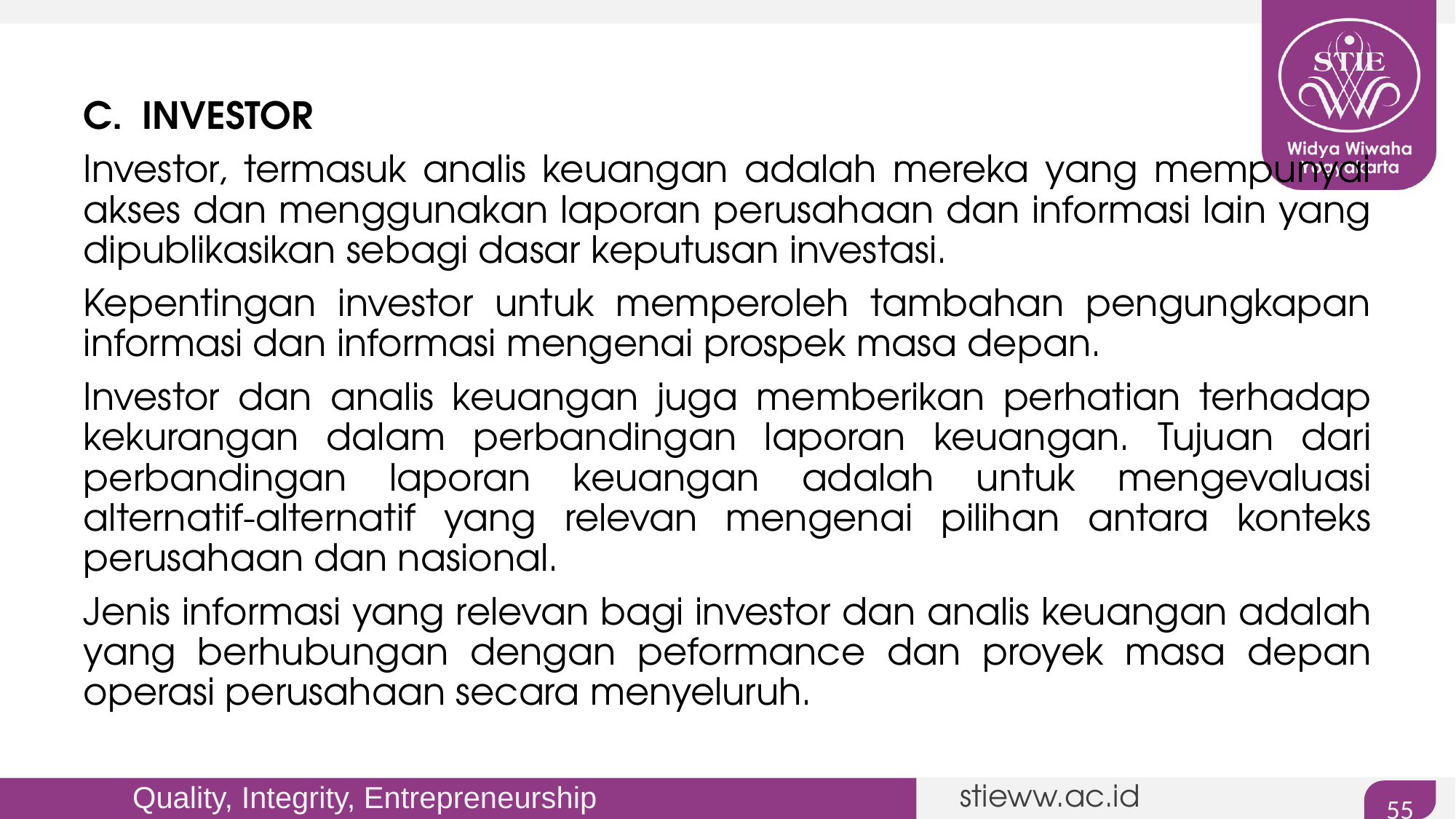

#
INVESTOR
Investor, termasuk analis keuangan adalah mereka yang mempunyai akses dan menggunakan laporan perusahaan dan informasi lain yang dipublikasikan sebagi dasar keputusan investasi.
Kepentingan investor untuk memperoleh tambahan pengungkapan informasi dan informasi mengenai prospek masa depan.
Investor dan analis keuangan juga memberikan perhatian terhadap kekurangan dalam perbandingan laporan keuangan. Tujuan dari perbandingan laporan keuangan adalah untuk mengevaluasi alternatif-alternatif yang relevan mengenai pilihan antara konteks perusahaan dan nasional.
Jenis informasi yang relevan bagi investor dan analis keuangan adalah yang berhubungan dengan peformance dan proyek masa depan operasi perusahaan secara menyeluruh.